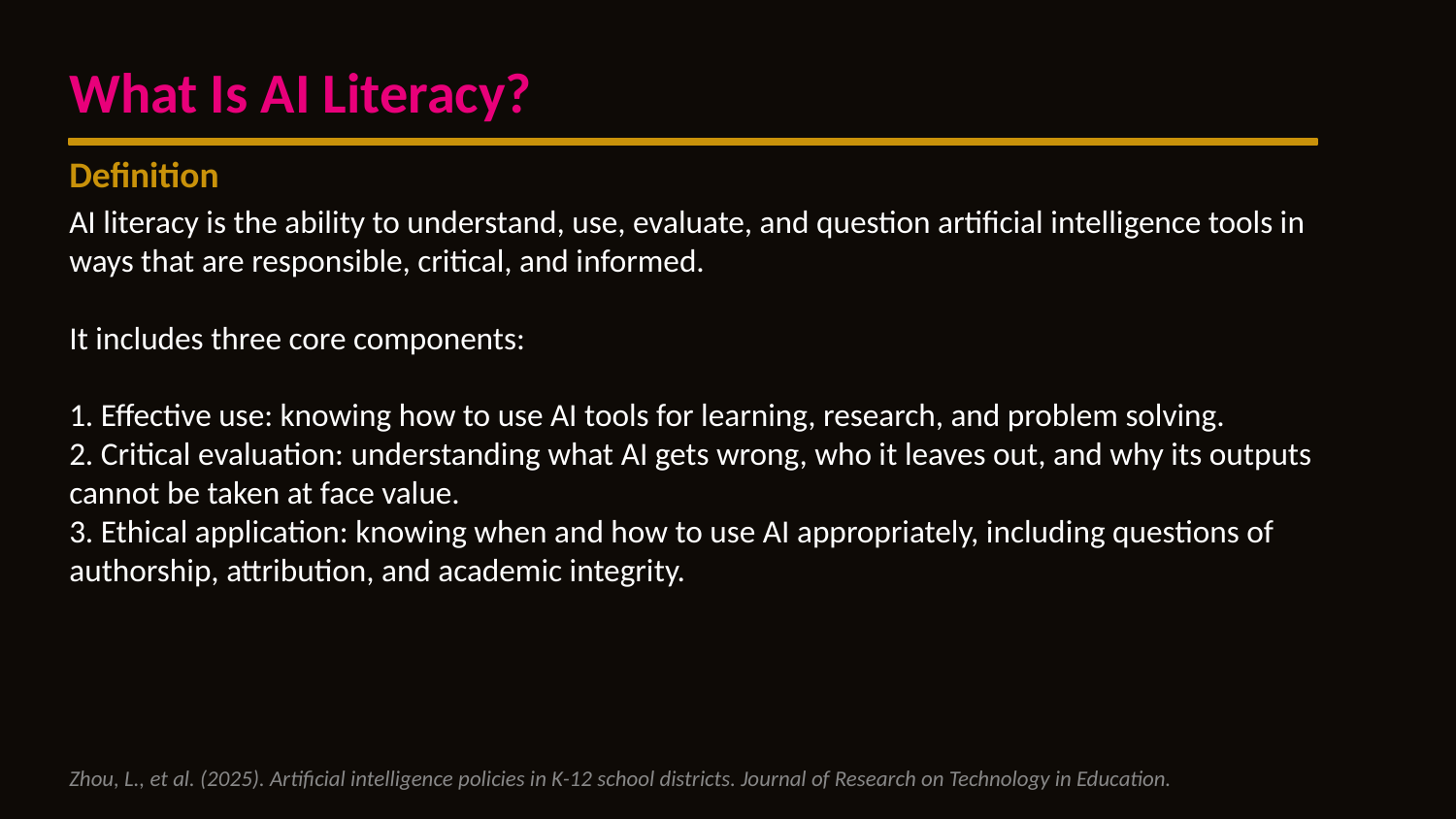

What Is AI Literacy?

Definition
AI literacy is the ability to understand, use, evaluate, and question artificial intelligence tools in ways that are responsible, critical, and informed.

It includes three core components:

1. Effective use: knowing how to use AI tools for learning, research, and problem solving.
2. Critical evaluation: understanding what AI gets wrong, who it leaves out, and why its outputs cannot be taken at face value.
3. Ethical application: knowing when and how to use AI appropriately, including questions of authorship, attribution, and academic integrity.
Zhou, L., et al. (2025). Artificial intelligence policies in K-12 school districts. Journal of Research on Technology in Education.
© 2026 Brown Girl's Vision LLC